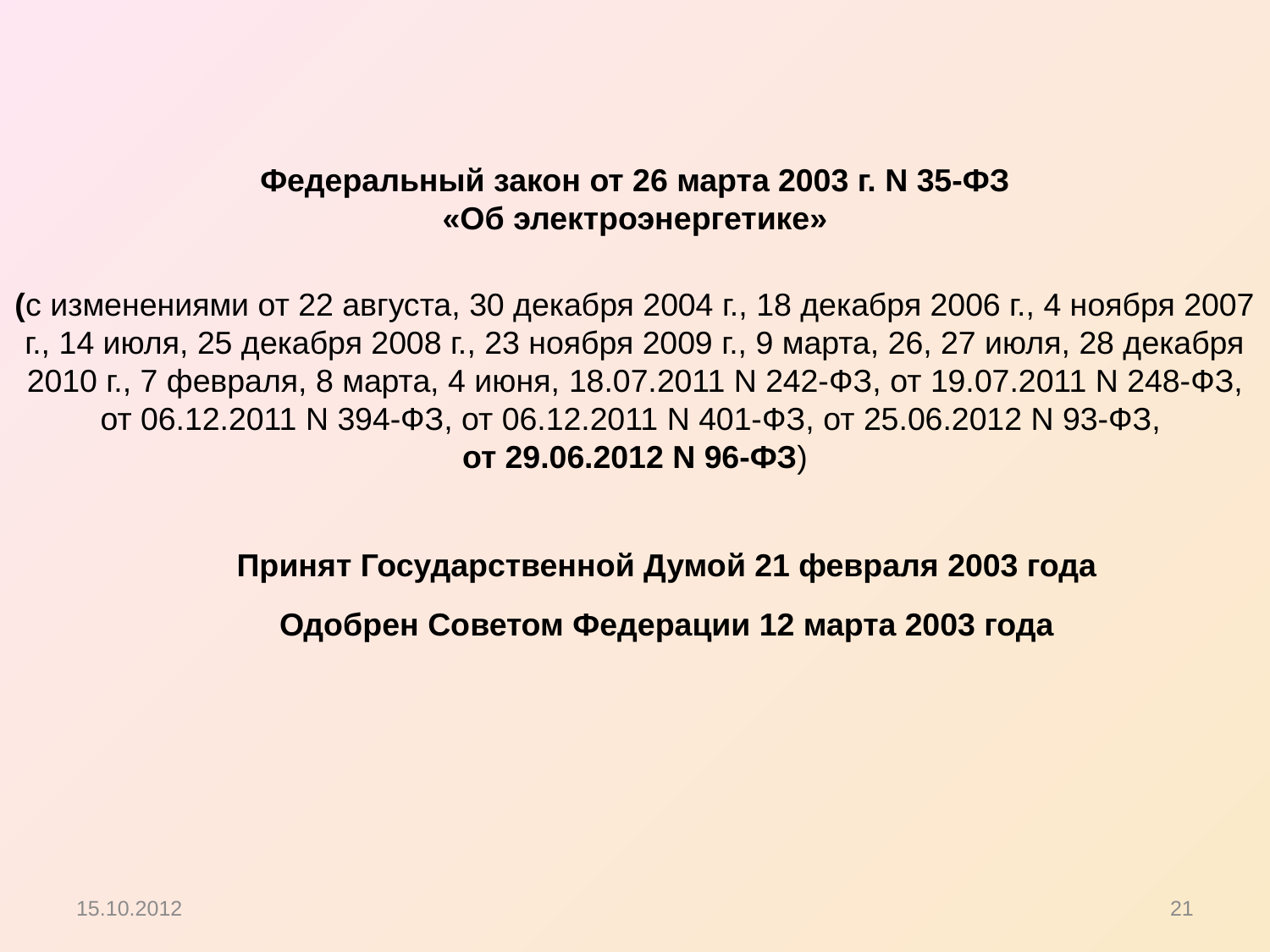

Федеральный закон от 26 марта 2003 г. N 35-ФЗ
«Об электроэнергетике»
(с изменениями от 22 августа, 30 декабря 2004 г., 18 декабря 2006 г., 4 ноября 2007 г., 14 июля, 25 декабря 2008 г., 23 ноября 2009 г., 9 марта, 26, 27 июля, 28 декабря 2010 г., 7 февраля, 8 марта, 4 июня, 18.07.2011 N 242-ФЗ, от 19.07.2011 N 248-ФЗ, от 06.12.2011 N 394-ФЗ, от 06.12.2011 N 401-ФЗ, от 25.06.2012 N 93-ФЗ,
от 29.06.2012 N 96-ФЗ)

Принят Государственной Думой 21 февраля 2003 года
Одобрен Советом Федерации 12 марта 2003 года

15.10.2012

21